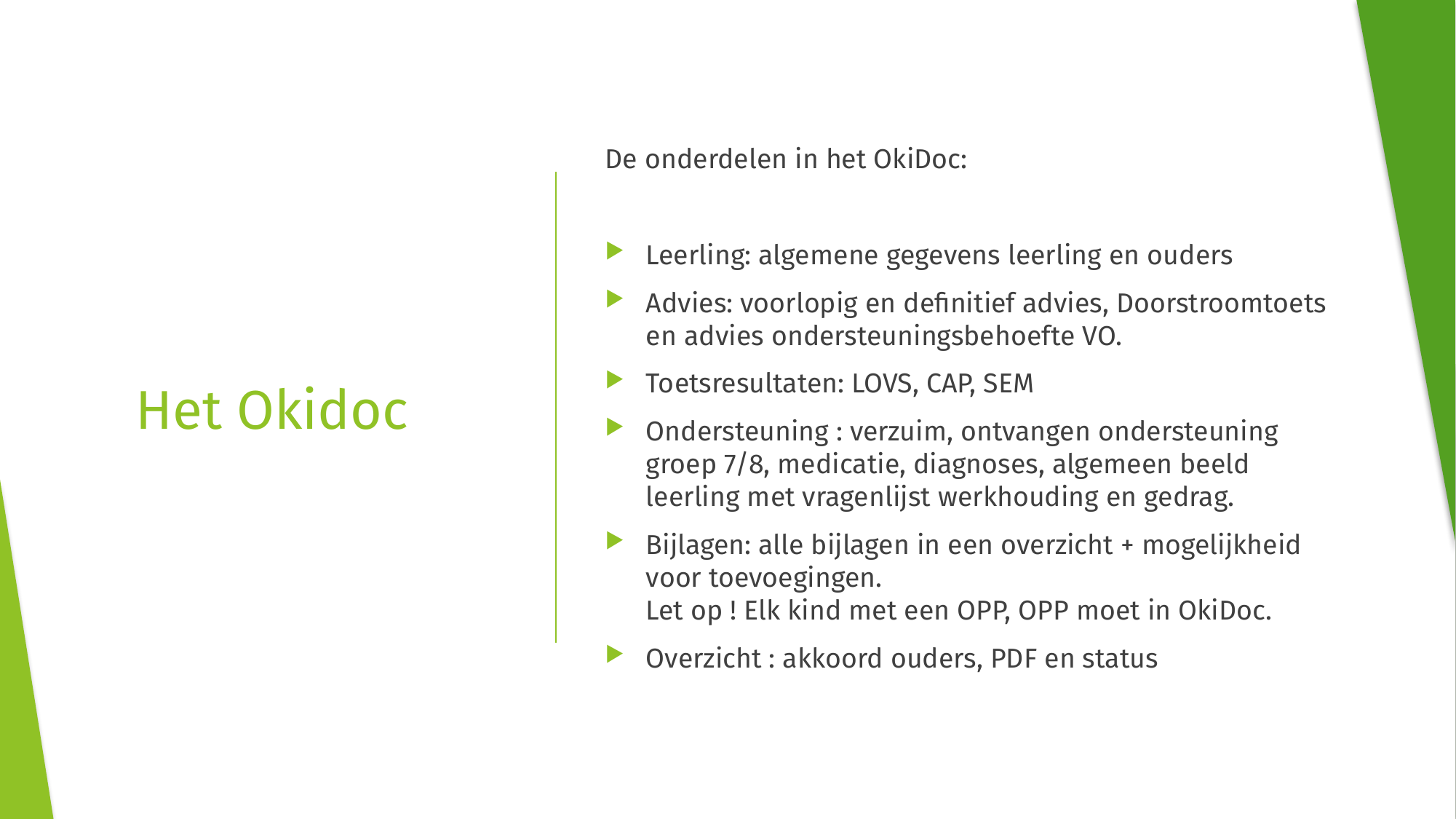

De onderdelen in het OkiDoc:

Leerling: algemene gegevens leerling en ouders
Advies: voorlopig en definitief advies, Doorstroomtoets en advies ondersteuningsbehoefte VO.
Toetsresultaten: LOVS, CAP, SEM
Ondersteuning : verzuim, ontvangen ondersteuning groep 7/8, medicatie, diagnoses, algemeen beeld leerling met vragenlijst werkhouding en gedrag.
Bijlagen: alle bijlagen in een overzicht + mogelijkheid voor toevoegingen.
Let op ! Elk kind met een OPP, OPP moet in OkiDoc.
Overzicht : akkoord ouders, PDF en status
# Het Okidoc